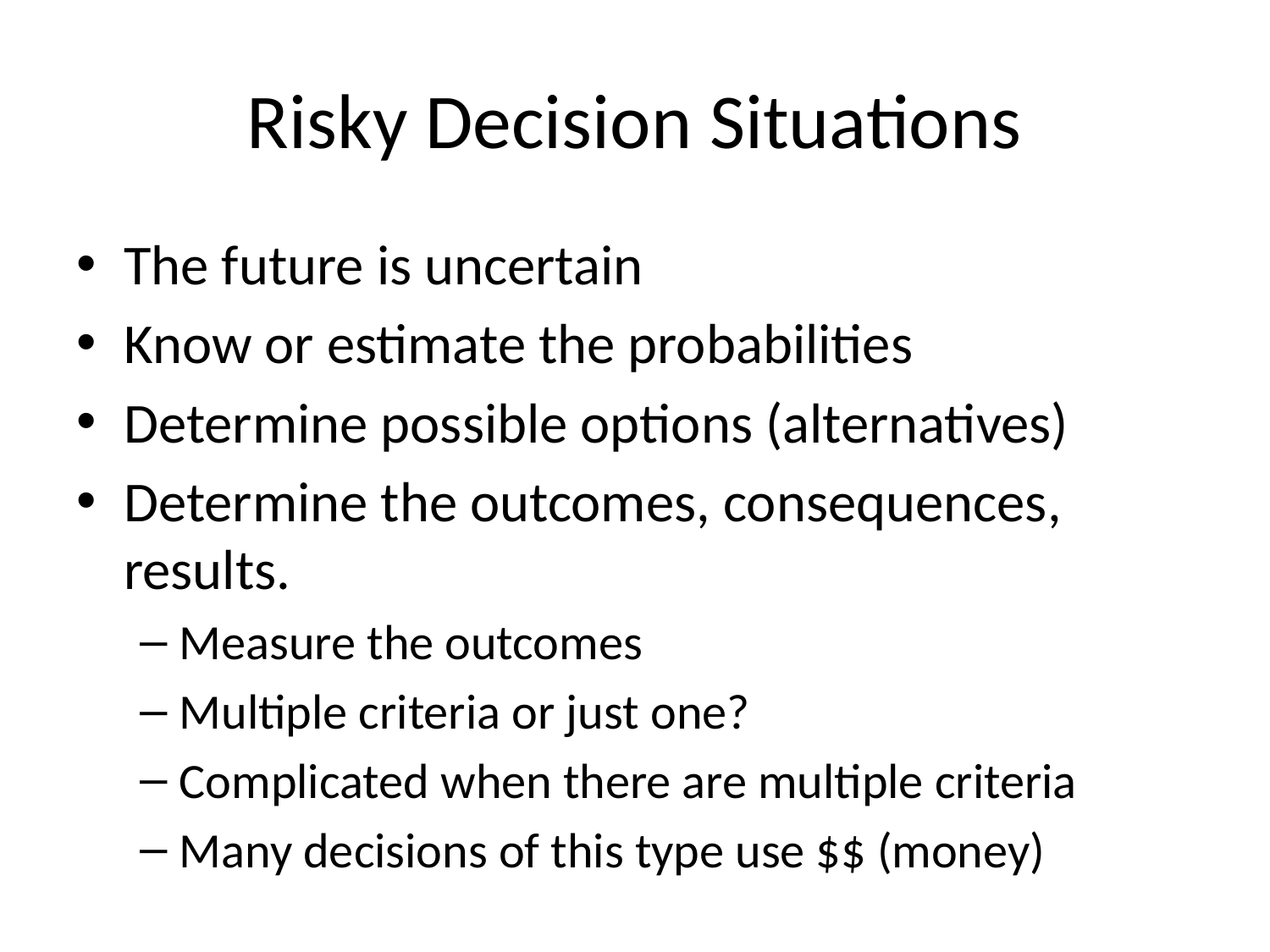

# Risky Decision Situations
The future is uncertain
Know or estimate the probabilities
Determine possible options (alternatives)
Determine the outcomes, consequences, results.
Measure the outcomes
Multiple criteria or just one?
Complicated when there are multiple criteria
Many decisions of this type use $$ (money)